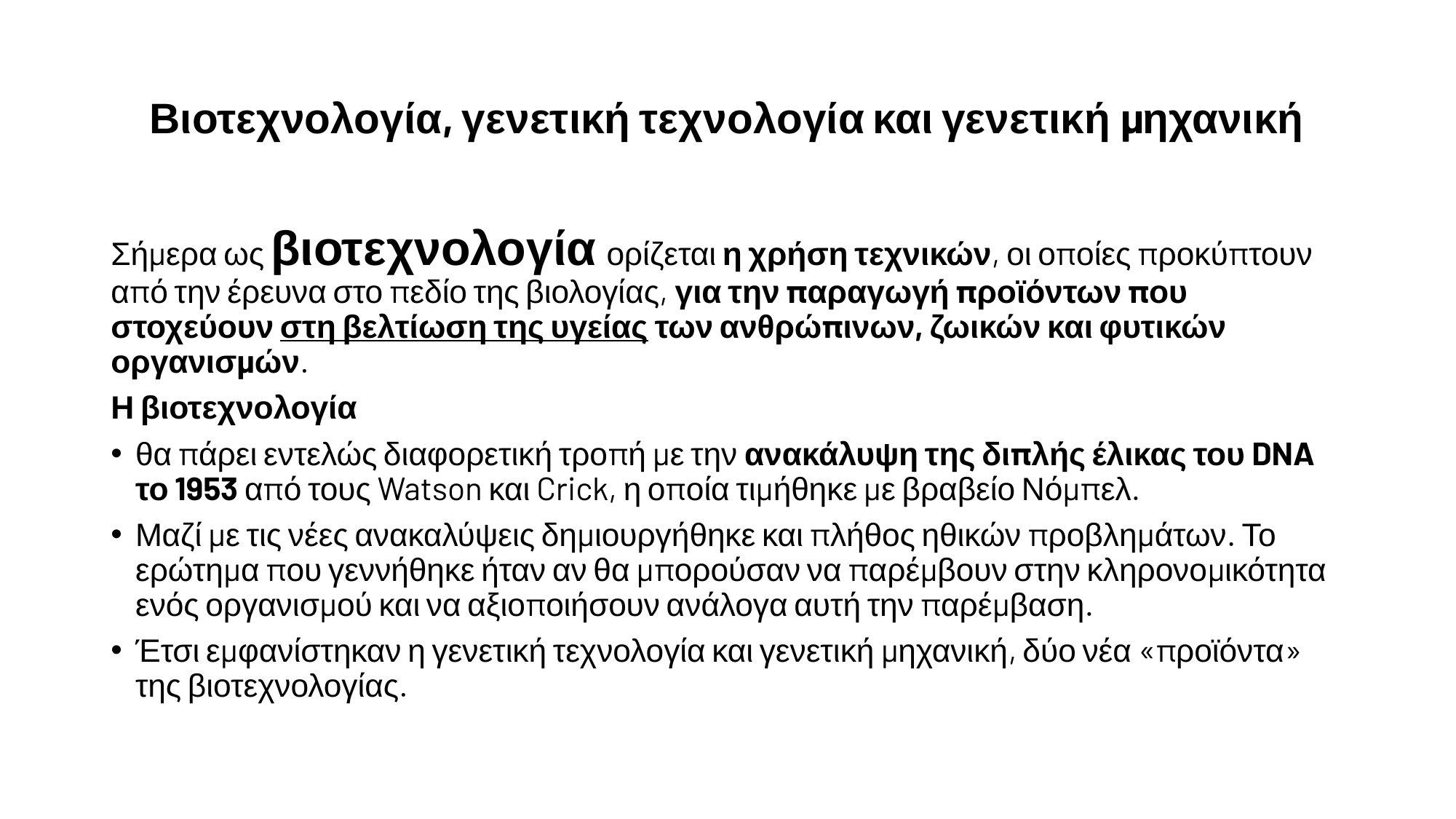

# Βιοτεχνολογία, γενετική τεχνολογία και γενετική μηχανική
Σήμερα ως βιοτεχνολογία ορίζεται η χρήση τεχνικών, οι οποίες προκύπτουν από την έρευνα στο πεδίο της βιολογίας, για την παραγωγή προϊόντων που στοχεύουν στη βελτίωση της υγείας των ανθρώπινων, ζωικών και φυτικών οργανισμών.
Η βιοτεχνολογία
θα πάρει εντελώς διαφορετική τροπή με την ανακάλυψη της διπλής έλικας του DNA το 1953 από τους Watson και Crick, η οποία τιμήθηκε με βραβείο Νόμπελ.
Μαζί με τις νέες ανακαλύψεις δημιουργήθηκε και πλήθος ηθικών προβλημάτων. Το ερώτημα που γεννήθηκε ήταν αν θα μπορούσαν να παρέμβουν στην κληρονομικότητα ενός οργανισμού και να αξιοποιήσουν ανάλογα αυτή την παρέμβαση.
Έτσι εμφανίστηκαν η γενετική τεχνολογία και γενετική μηχανική, δύο νέα «προϊόντα» της βιοτεχνολογίας.